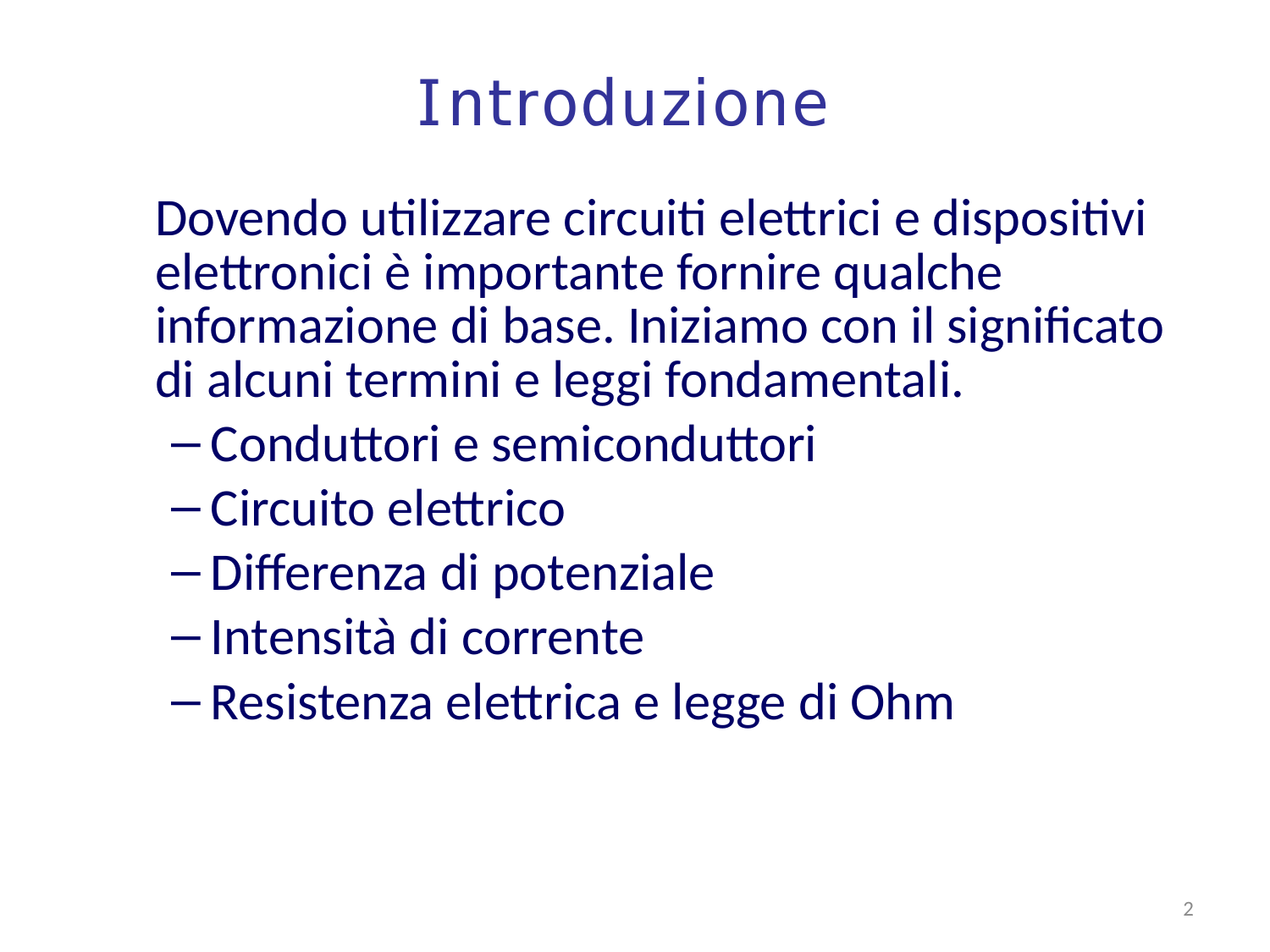

Introduzione
Dovendo utilizzare circuiti elettrici e dispositivi elettronici è importante fornire qualche informazione di base. Iniziamo con il significato di alcuni termini e leggi fondamentali.
Conduttori e semiconduttori
Circuito elettrico
Differenza di potenziale
Intensità di corrente
Resistenza elettrica e legge di Ohm
2